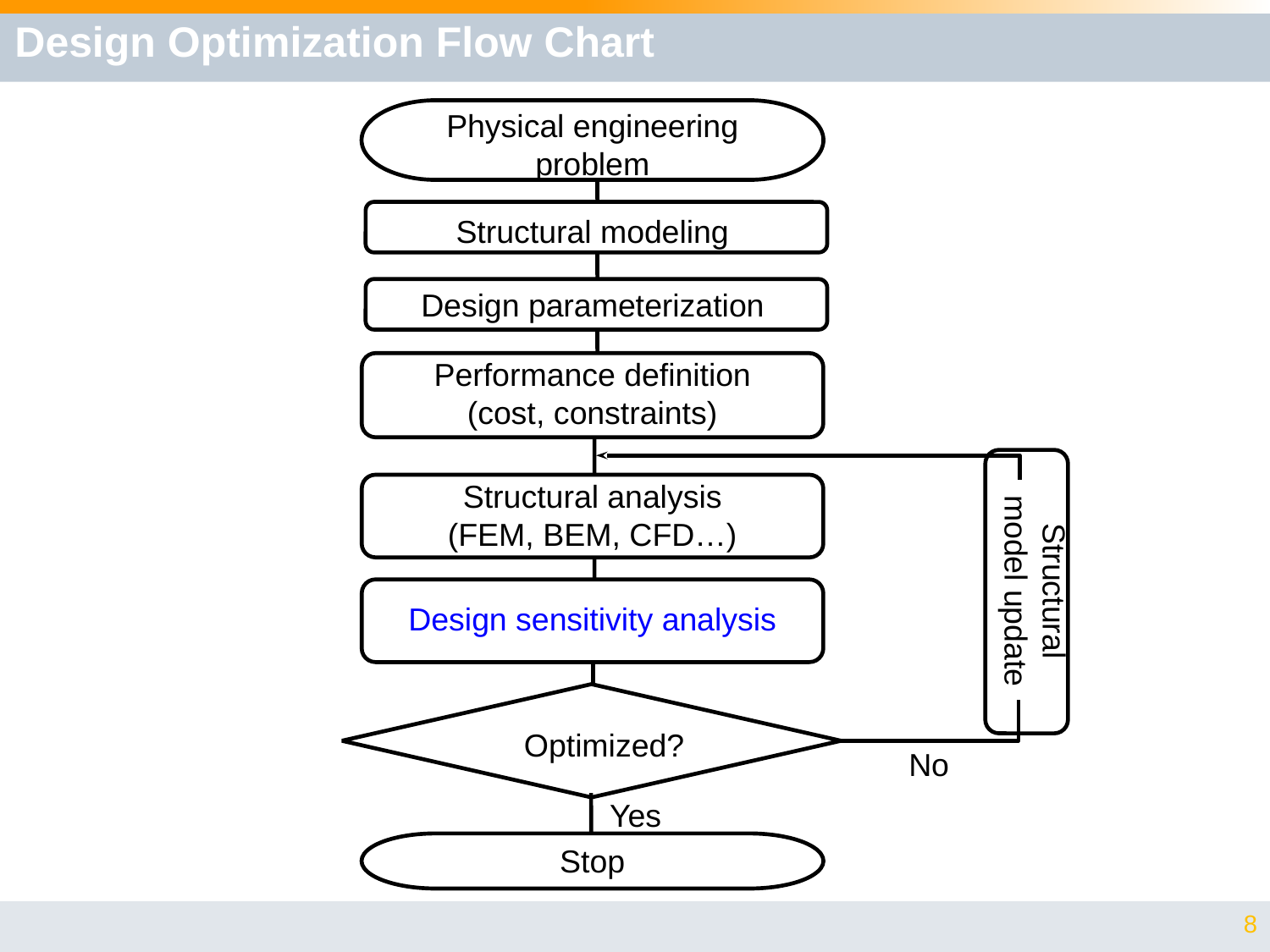

# Design Optimization Flow Chart

Physical engineering problem

Structural modeling

Design parameterization

Performance definition
(cost, constraints)

Structural analysis
(FEM, BEM, CFD…)
Structural model update

Design sensitivity analysis

Optimized?
No

Yes

Stop